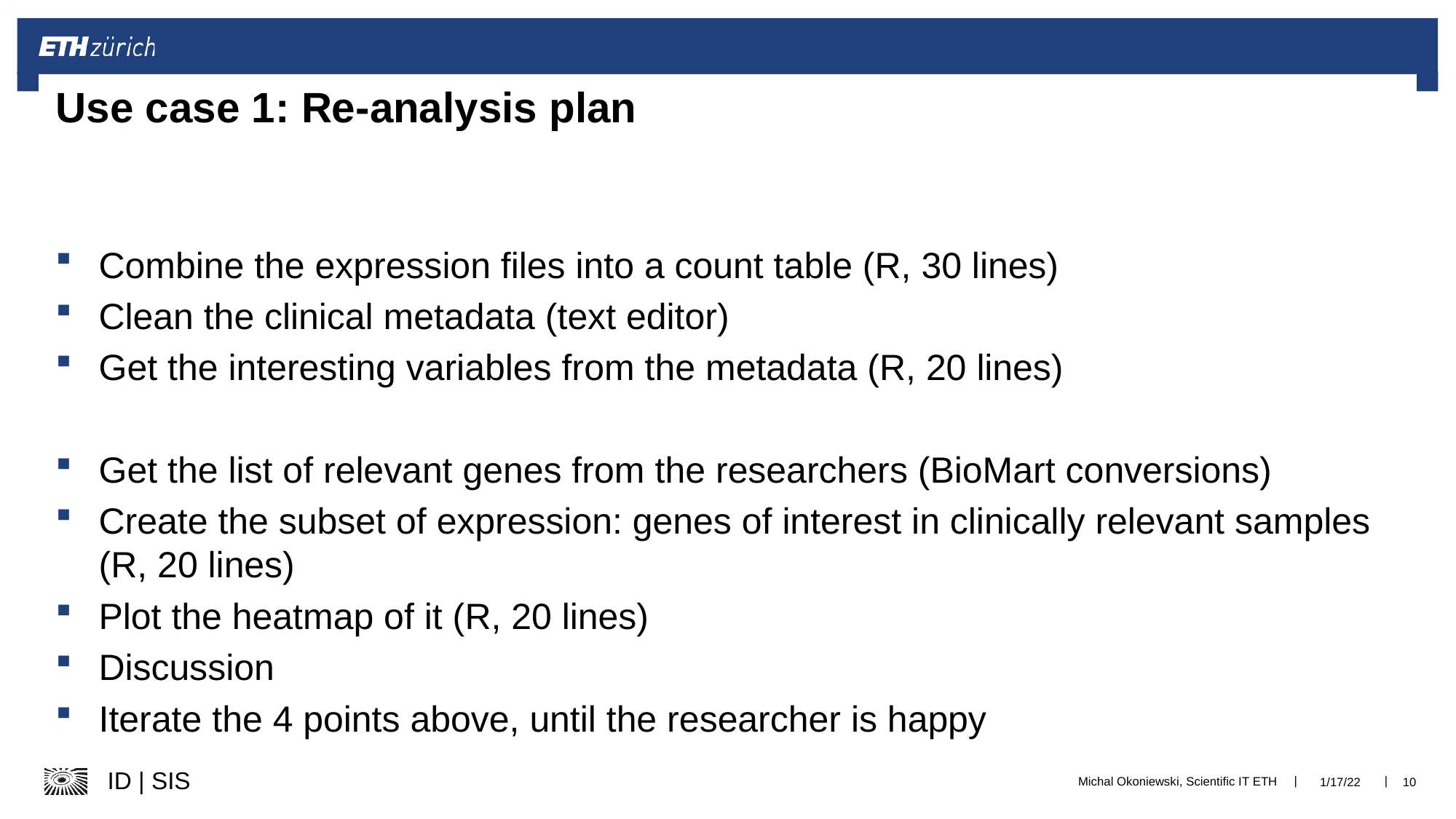

# Use case 1: Re-analysis plan
Combine the expression files into a count table (R, 30 lines)
Clean the clinical metadata (text editor)
Get the interesting variables from the metadata (R, 20 lines)

Get the list of relevant genes from the researchers (BioMart conversions)
Create the subset of expression: genes of interest in clinically relevant samples (R, 20 lines)
Plot the heatmap of it (R, 20 lines)
Discussion
Iterate the 4 points above, until the researcher is happy

Michal Okoniewski, Scientific IT ETH
1/17/22
10